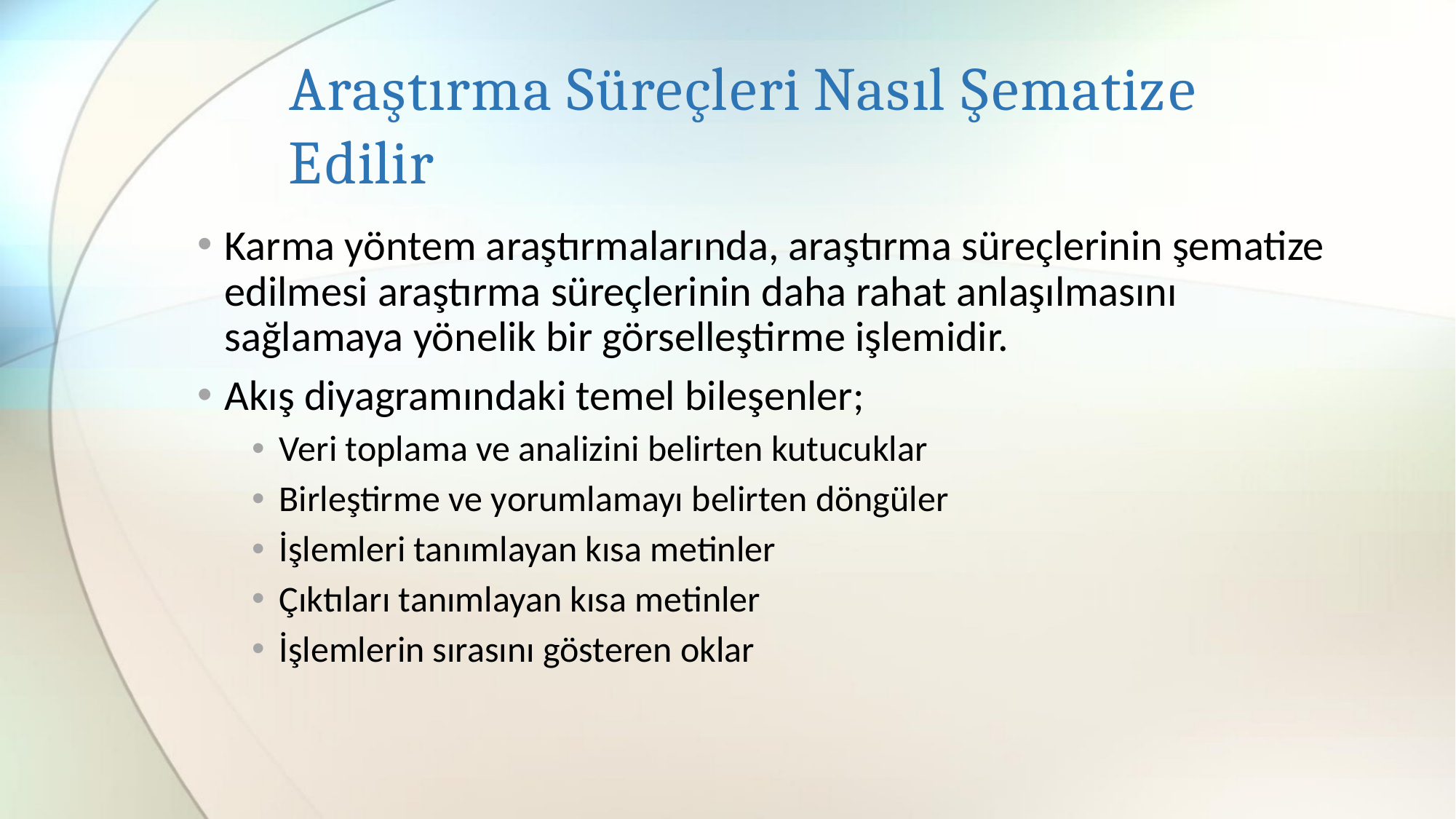

# Araştırma Süreçleri Nasıl Şematize Edilir
Karma yöntem araştırmalarında, araştırma süreçlerinin şematize edilmesi araştırma süreçlerinin daha rahat anlaşılmasını sağlamaya yönelik bir görselleştirme işlemidir.
Akış diyagramındaki temel bileşenler;
Veri toplama ve analizini belirten kutucuklar
Birleştirme ve yorumlamayı belirten döngüler
İşlemleri tanımlayan kısa metinler
Çıktıları tanımlayan kısa metinler
İşlemlerin sırasını gösteren oklar